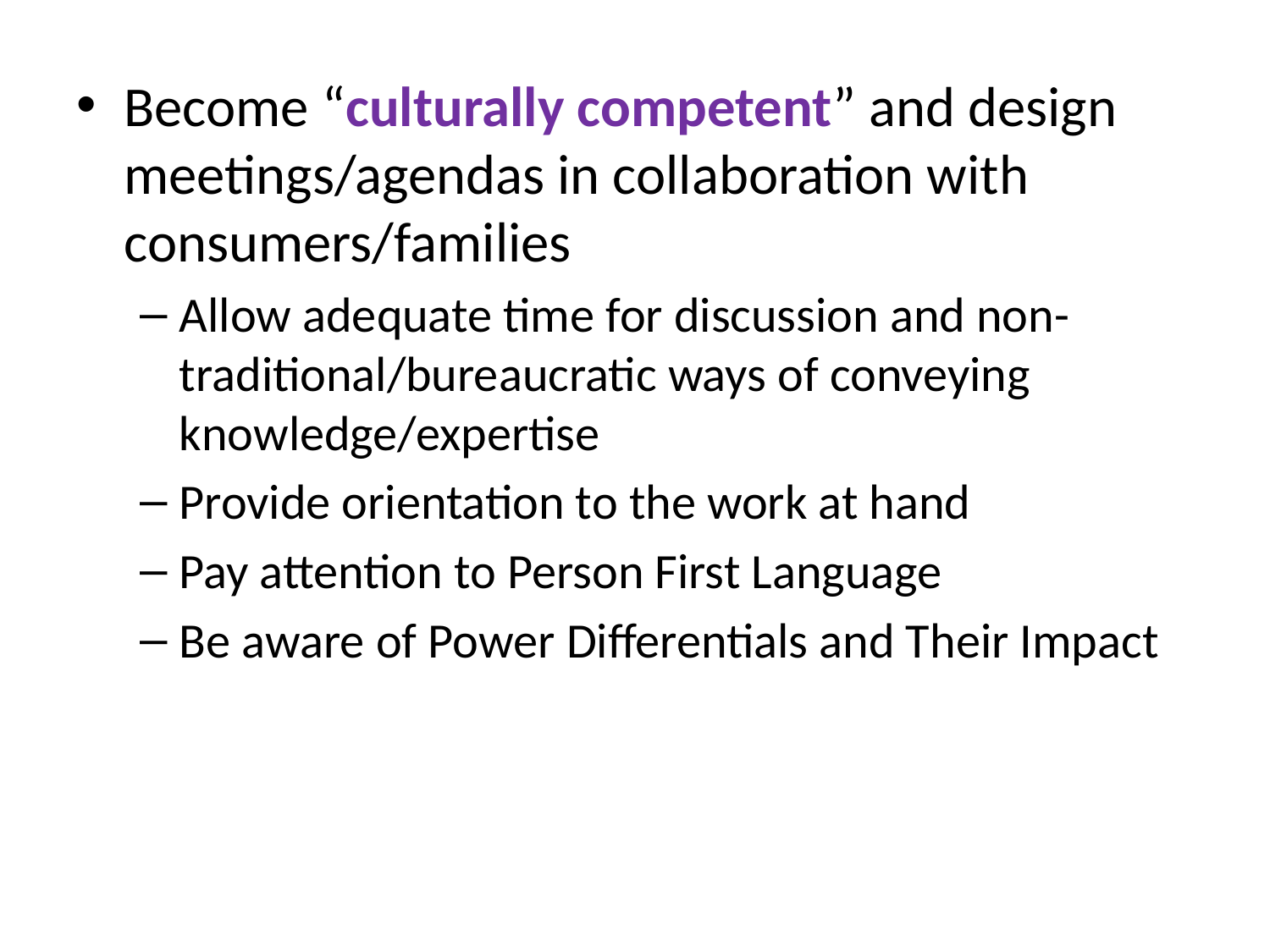

Become “culturally competent” and design meetings/agendas in collaboration with consumers/families
Allow adequate time for discussion and non-traditional/bureaucratic ways of conveying knowledge/expertise
Provide orientation to the work at hand
Pay attention to Person First Language
Be aware of Power Differentials and Their Impact
28